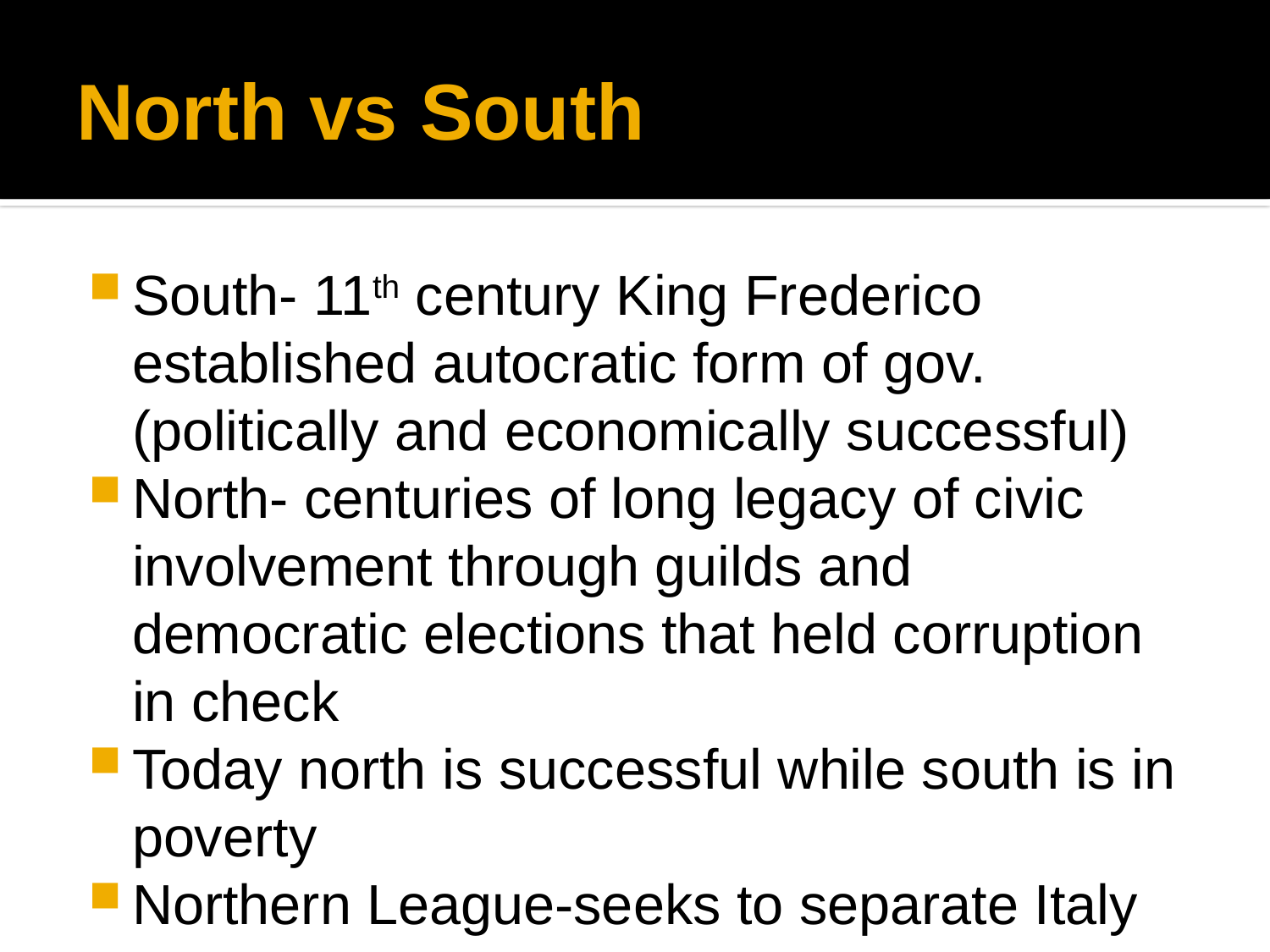

# North vs South
South- 11th century King Frederico established autocratic form of gov. (politically and economically successful)
North- centuries of long legacy of civic involvement through guilds and democratic elections that held corruption in check
Today north is successful while south is in poverty
Northern League-seeks to separate Italy